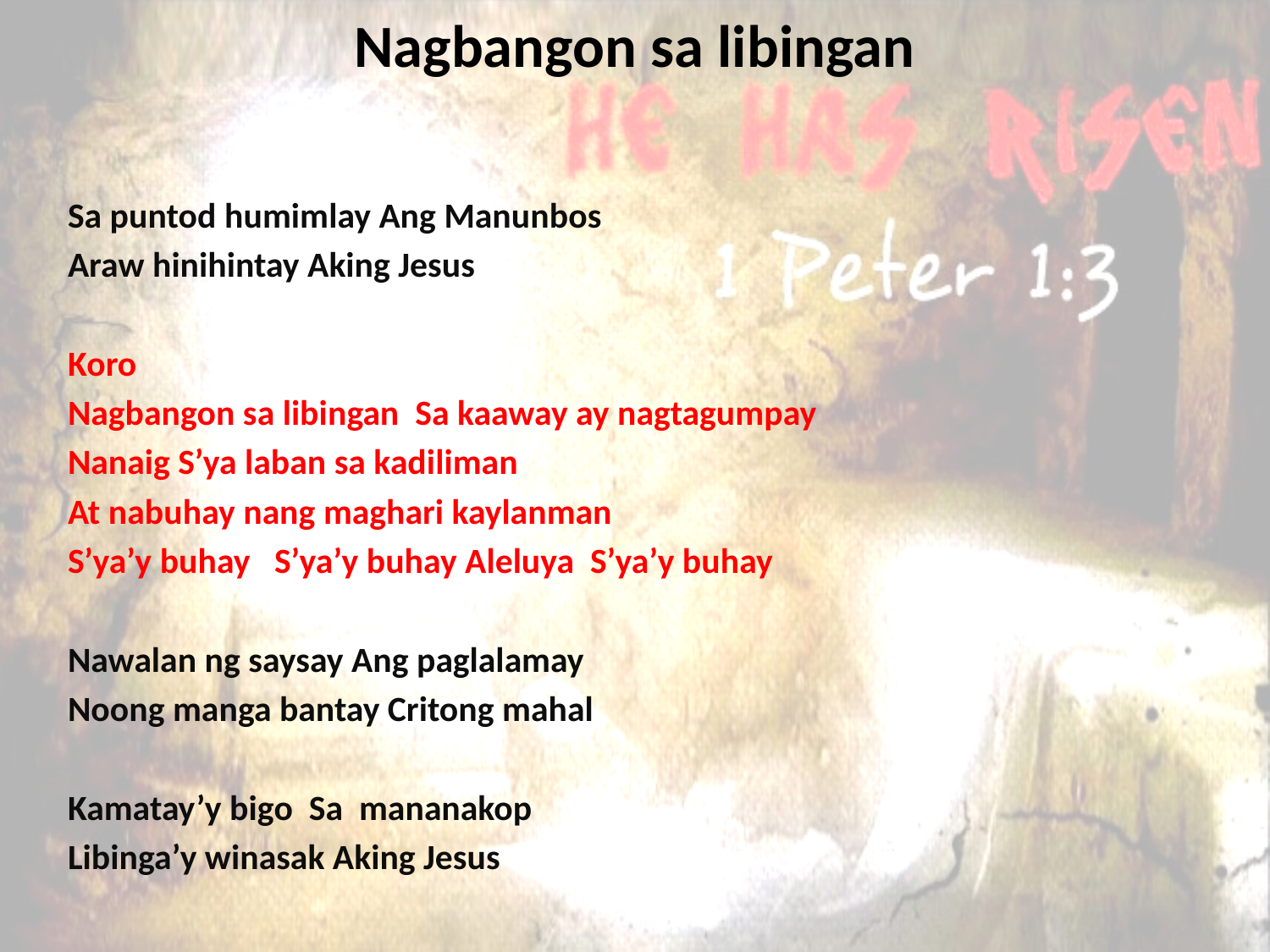

# Nagbangon sa libingan
Sa puntod humimlay Ang Manunbos
Araw hinihintay Aking Jesus

Koro
Nagbangon sa libingan  Sa kaaway ay nagtagumpay
Nanaig S’ya laban sa kadiliman
At nabuhay nang maghari kaylanman
S’ya’y buhay   S’ya’y buhay Aleluya  S’ya’y buhay

Nawalan ng saysay Ang paglalamay
Noong manga bantay Critong mahal

Kamatay’y bigo  Sa  mananakop
Libinga’y winasak Aking Jesus